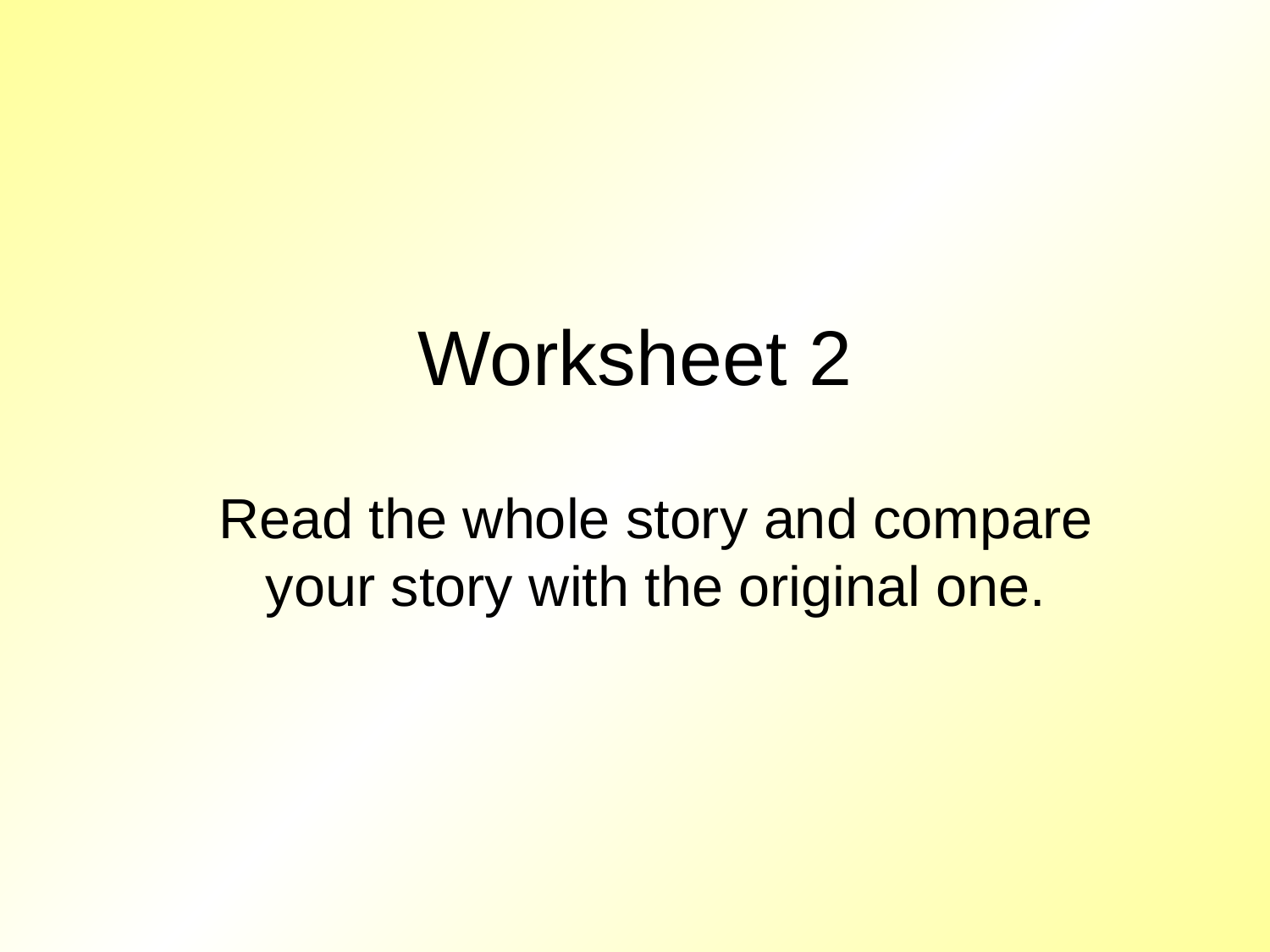

# Worksheet 2
Read the whole story and compare your story with the original one.